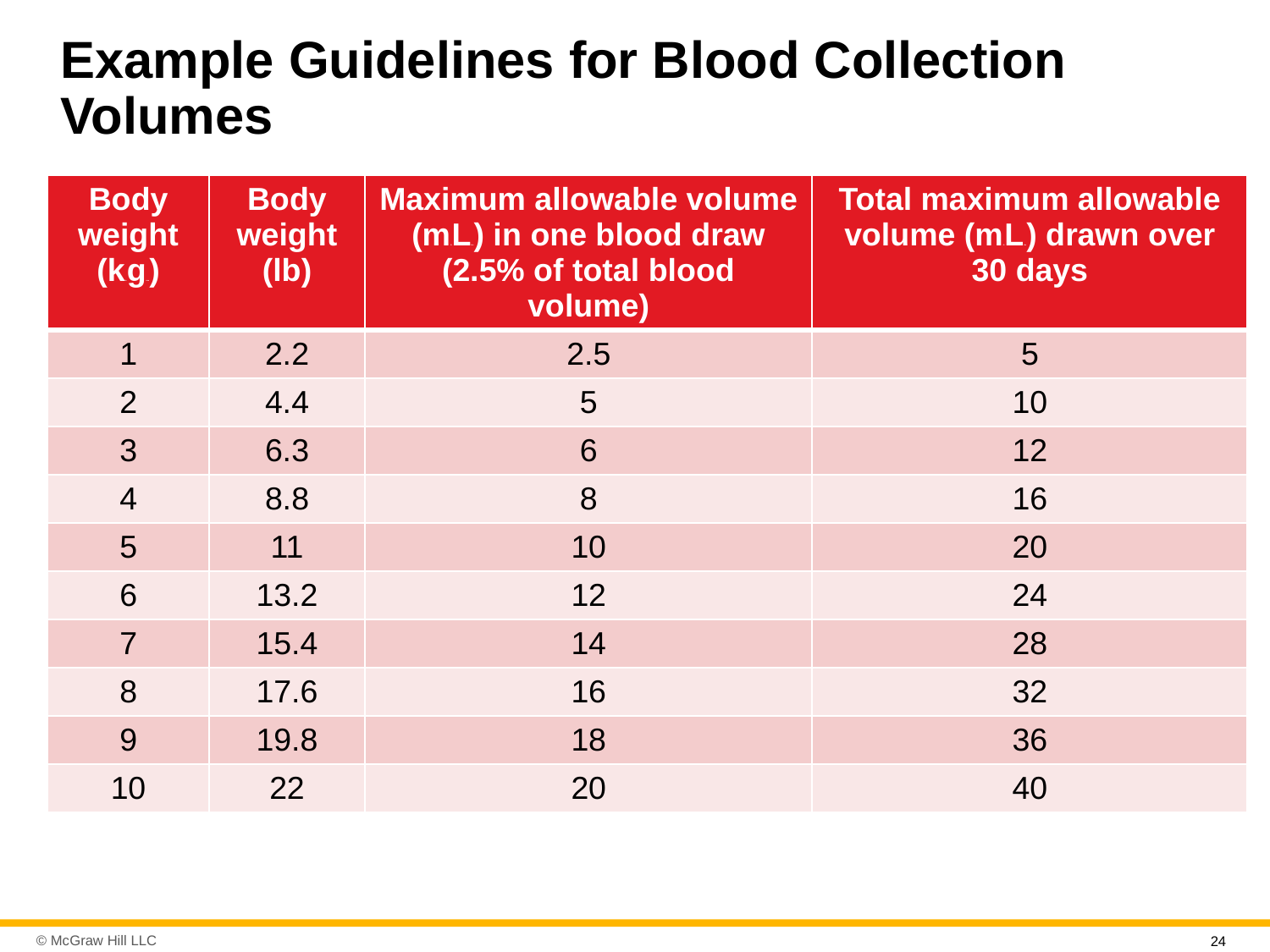

# Example Guidelines for Blood Collection Volumes
| Body weight (kilogram) | Body weight (lb) | Maximum allowable volume (miliLitre) in one blood draw (2.5% of total blood volume) | Total maximum allowable volume (miliLitre) drawn over 30 days |
| --- | --- | --- | --- |
| 1 | 2.2 | 2.5 | 5 |
| 2 | 4.4 | 5 | 10 |
| 3 | 6.3 | 6 | 12 |
| 4 | 8.8 | 8 | 16 |
| 5 | 11 | 10 | 20 |
| 6 | 13.2 | 12 | 24 |
| 7 | 15.4 | 14 | 28 |
| 8 | 17.6 | 16 | 32 |
| 9 | 19.8 | 18 | 36 |
| 10 | 22 | 20 | 40 |
24